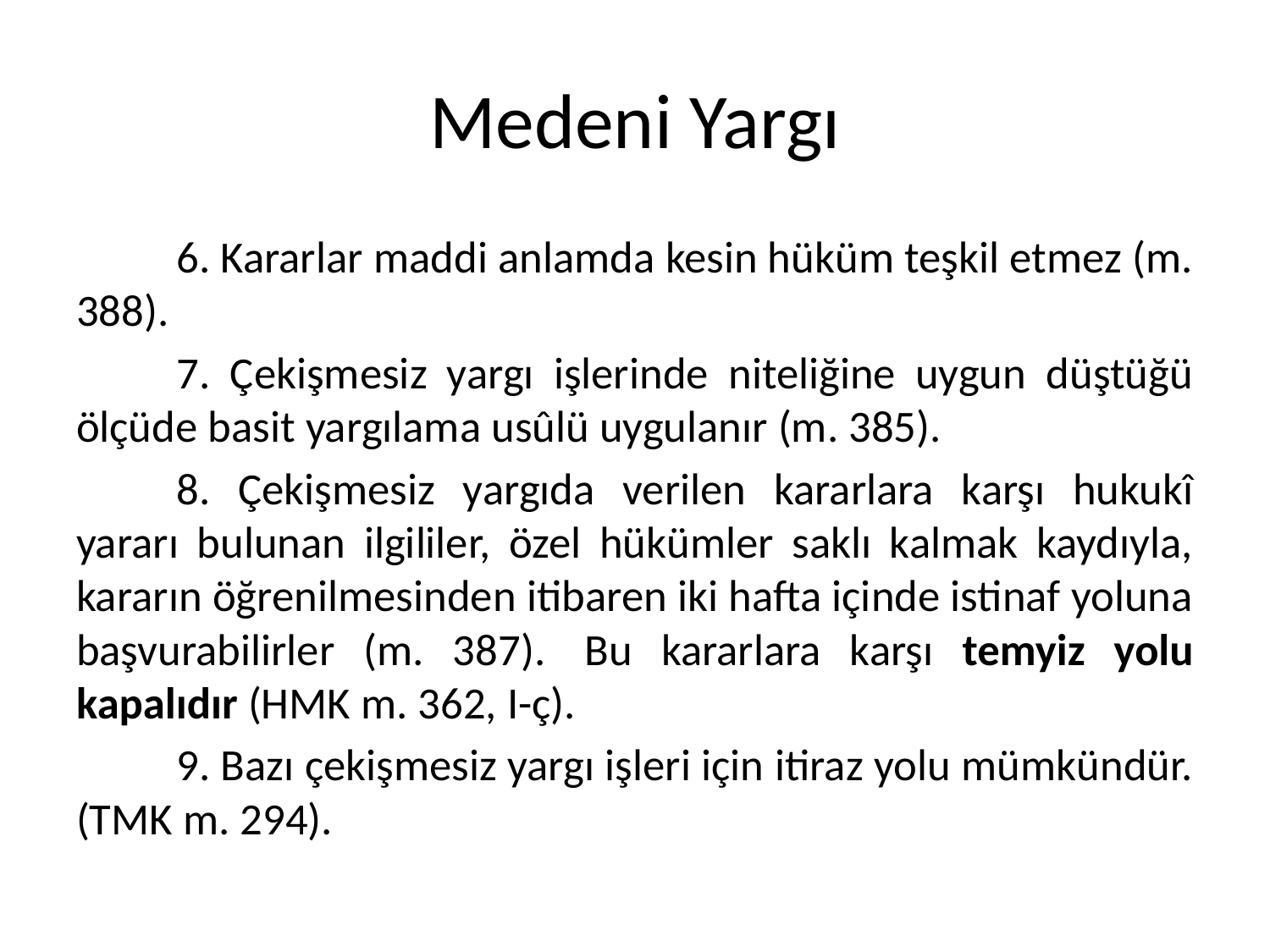

# Medeni Yargı
	6. Kararlar maddi anlamda kesin hüküm teşkil etmez (m. 388).
	7. Çekişmesiz yargı işlerinde niteliğine uygun düştüğü ölçüde basit yargılama usûlü uygulanır (m. 385).
	8. Çekişmesiz yargıda verilen kararlara karşı hukukî yararı bulunan ilgililer, özel hükümler saklı kalmak kaydıyla, kararın öğrenilmesinden itibaren iki hafta içinde istinaf yoluna başvurabilirler (m. 387).  Bu kararlara karşı temyiz yolu kapalıdır (HMK m. 362, I-ç).
	9. Bazı çekişmesiz yargı işleri için itiraz yolu mümkündür. (TMK m. 294).